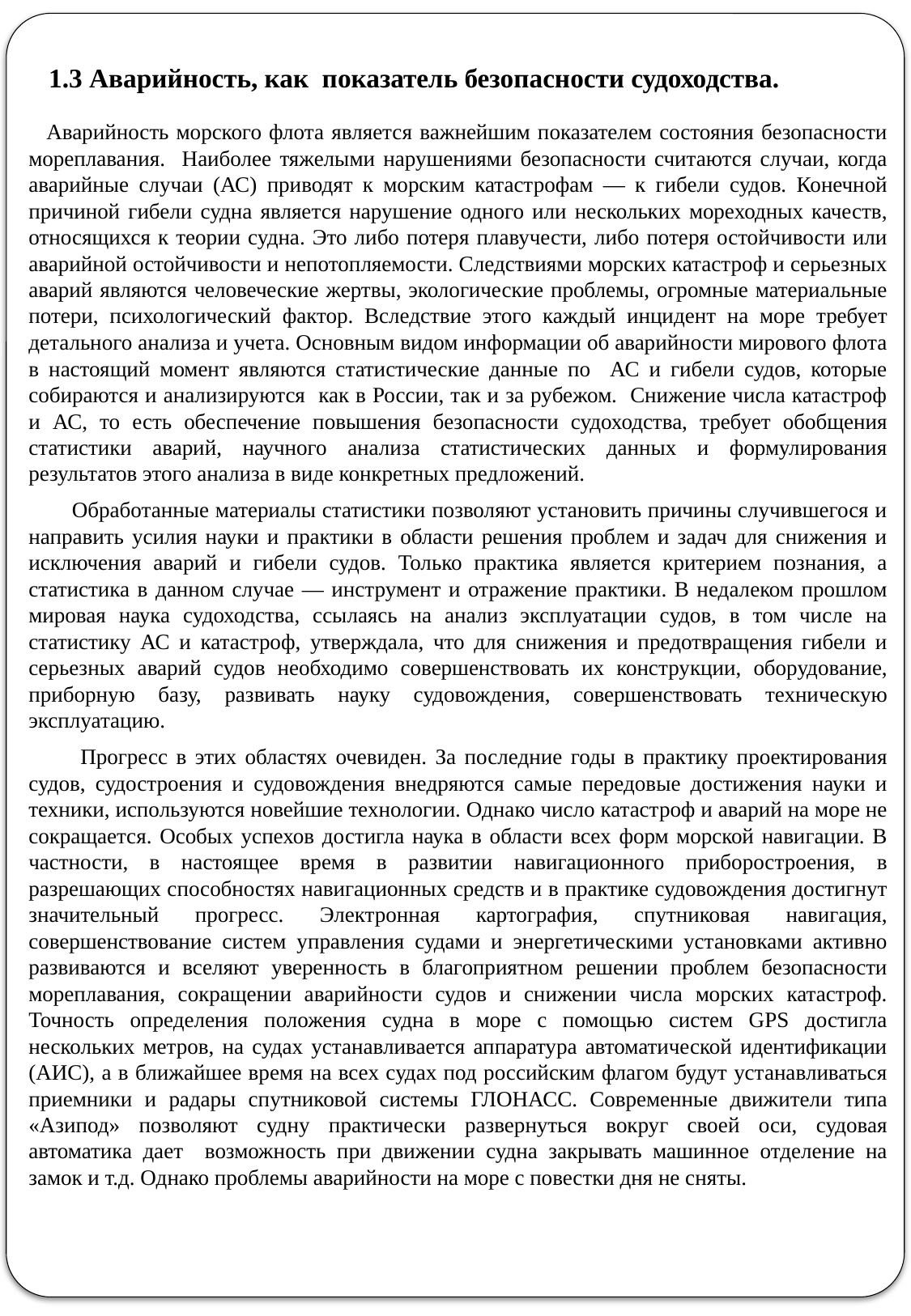

1.3 Аварийность, как  показатель безопасности судоходства.

Аварийность морского флота является важнейшим показателем состояния безопасности мореплавания.  Наиболее тяжелыми нарушениями безопасности считаются случаи, когда аварийные случаи (АС) приводят к морским катастрофам — к гибели судов. Конечной причиной гибели судна является нарушение одного или нескольких мореходных качеств, относящихся к теории судна. Это либо потеря плавучести, либо потеря остойчивости или аварийной остойчивости и непотопляемости. Следствиями морских катастроф и серьезных аварий являются человеческие жертвы, экологические проблемы, огромные материальные потери, психологический фактор. Вследствие этого каждый инцидент на море требует детального анализа и учета. Основным видом информации об аварийности мирового флота в настоящий момент являются статистические данные по  АС и гибели судов, которые собираются и анализируются  как в России, так и за рубежом.  Снижение числа катастроф и АС, то есть обеспечение повышения безопасности судоходства, требует обобщения статистики аварий, научного анализа статистических данных и формулирования результатов этого анализа в виде конкретных предложений.
    Обработанные материалы статистики позволяют установить причины случившегося и направить усилия науки и практики в области решения проблем и задач для снижения и исключения аварий и гибели судов. Только практика является критерием познания, а статистика в данном случае — инструмент и отражение практики. В недалеком прошлом мировая наука судоходства, ссылаясь на анализ эксплуатации судов, в том числе на статистику АС и катастроф, утверждала, что для снижения и предотвращения гибели и серьезных аварий судов необходимо совершенствовать их конструкции, оборудование, приборную базу, развивать науку судовождения, совершенствовать техническую эксплуатацию.
    Прогресс в этих областях очевиден. За последние годы в практику проектирования судов, судостроения и судовождения внедряются самые передовые достижения науки и техники, используются новейшие технологии. Однако число катастроф и аварий на море не сокращается. Особых успехов достигла наука в области всех форм морской навигации. В частности, в настоящее время в развитии навигационного приборостроения, в разрешающих способностях навигационных средств и в практике судовождения достигнут значительный прогресс. Электронная картография, спутниковая навигация, совершенствование систем управления судами и энергетическими установками активно развиваются и вселяют уверенность в благоприятном решении проблем безопасности мореплавания, сокращении аварийности судов и снижении числа морских катастроф. Точность определения положения судна в море с помощью систем GPS достигла нескольких метров, на судах устанавливается аппаратура автоматической идентификации (АИС), а в ближайшее время на всех судах под российским флагом будут устанавливаться приемники и радары спутниковой системы ГЛОНАСС. Современные движители типа «Азипод» позволяют судну практически развернуться вокруг своей оси, судовая автоматика дает  возможность при движении судна закрывать машинное отделение на замок и т.д. Однако проблемы аварийности на море с повестки дня не сняты.